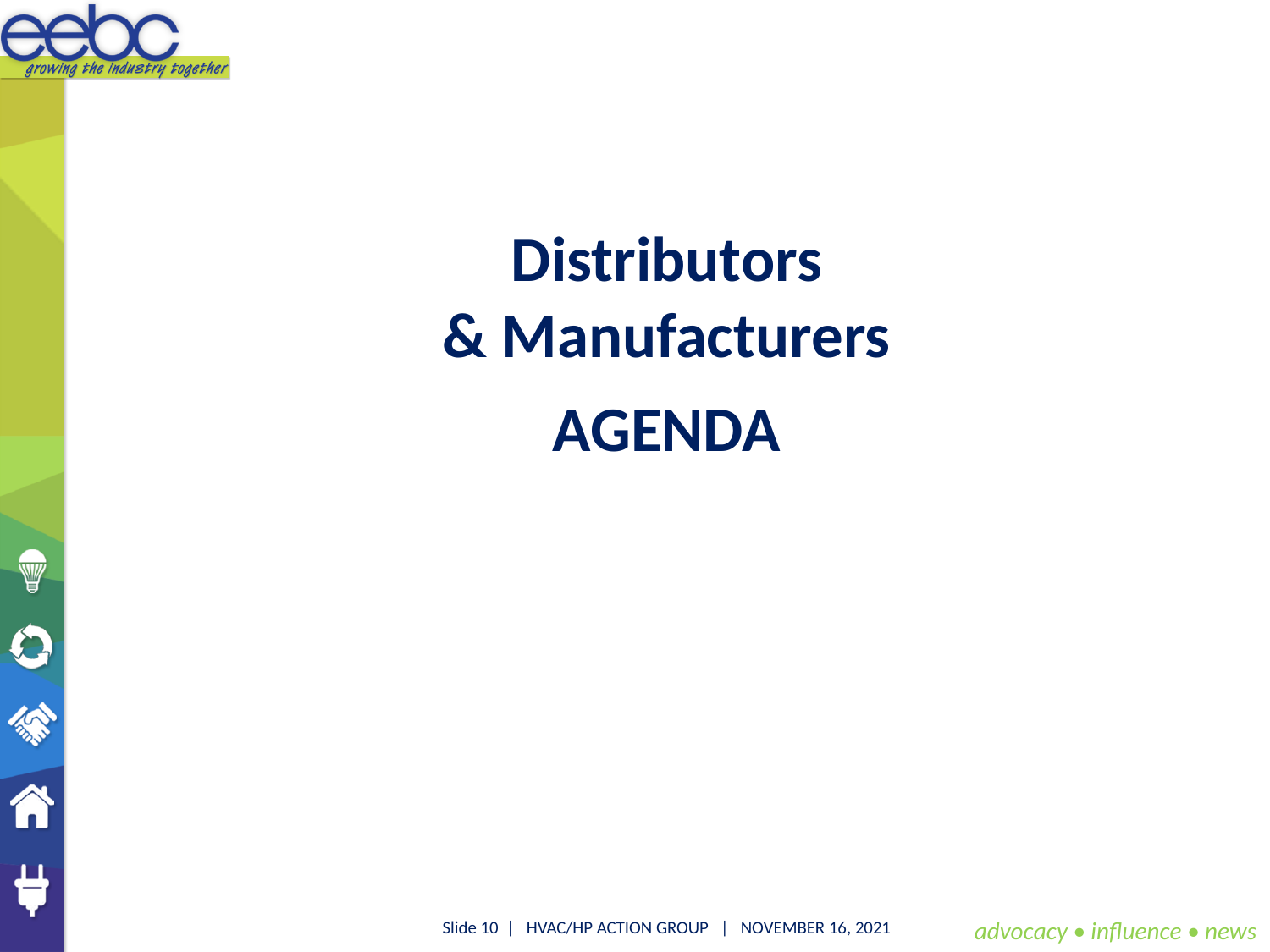

Distributors
& Manufacturers
AGENDA
advocacy • influence • news
Slide 10  |   HVAC/HP ACTION GROUP   |   NOVEMBER 16, 2021